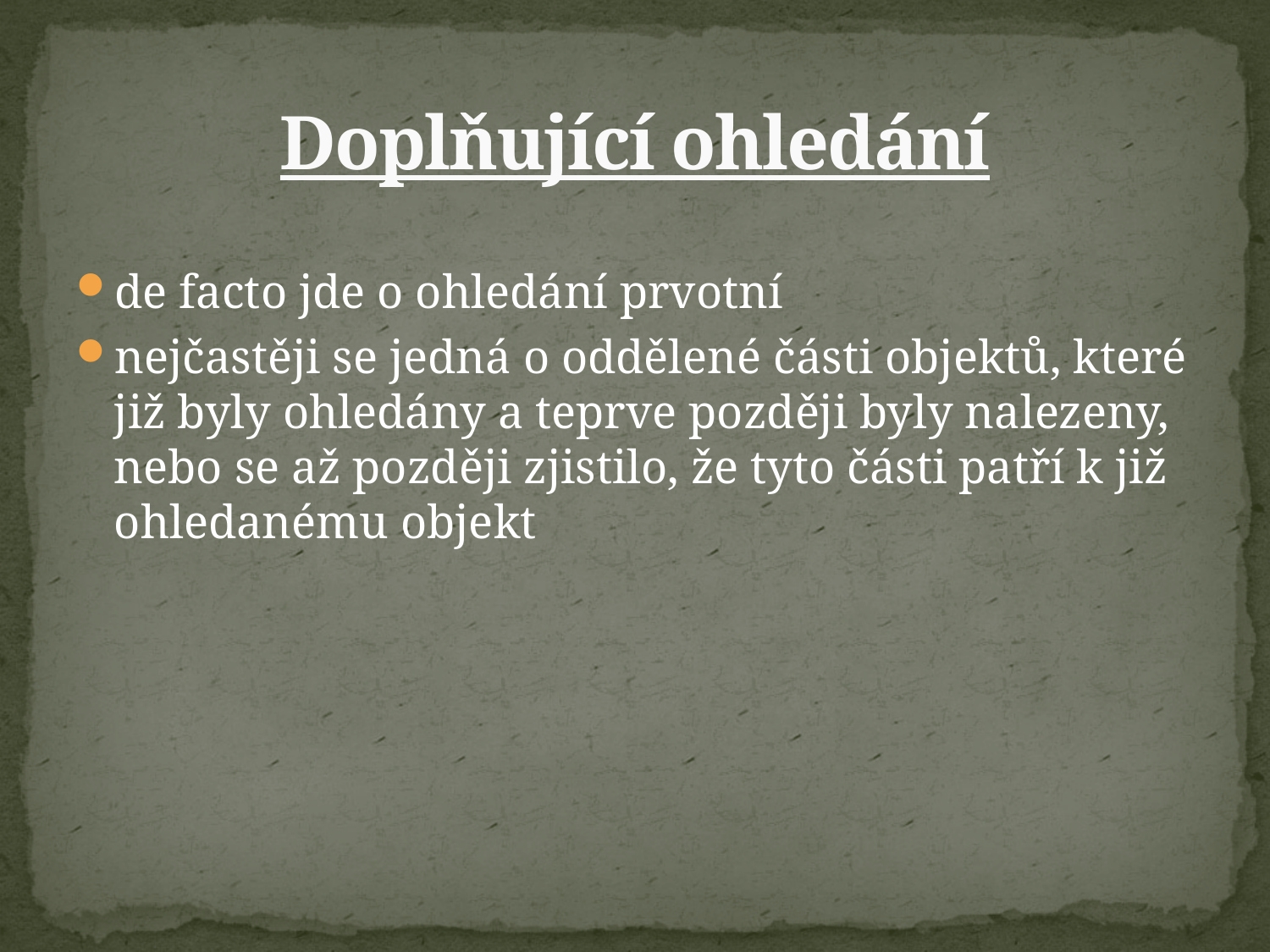

# Doplňující ohledání
de facto jde o ohledání prvotní
nejčastěji se jedná o oddělené části objektů, které již byly ohledány a teprve později byly nalezeny, nebo se až později zjistilo, že tyto části patří k již ohledanému objekt